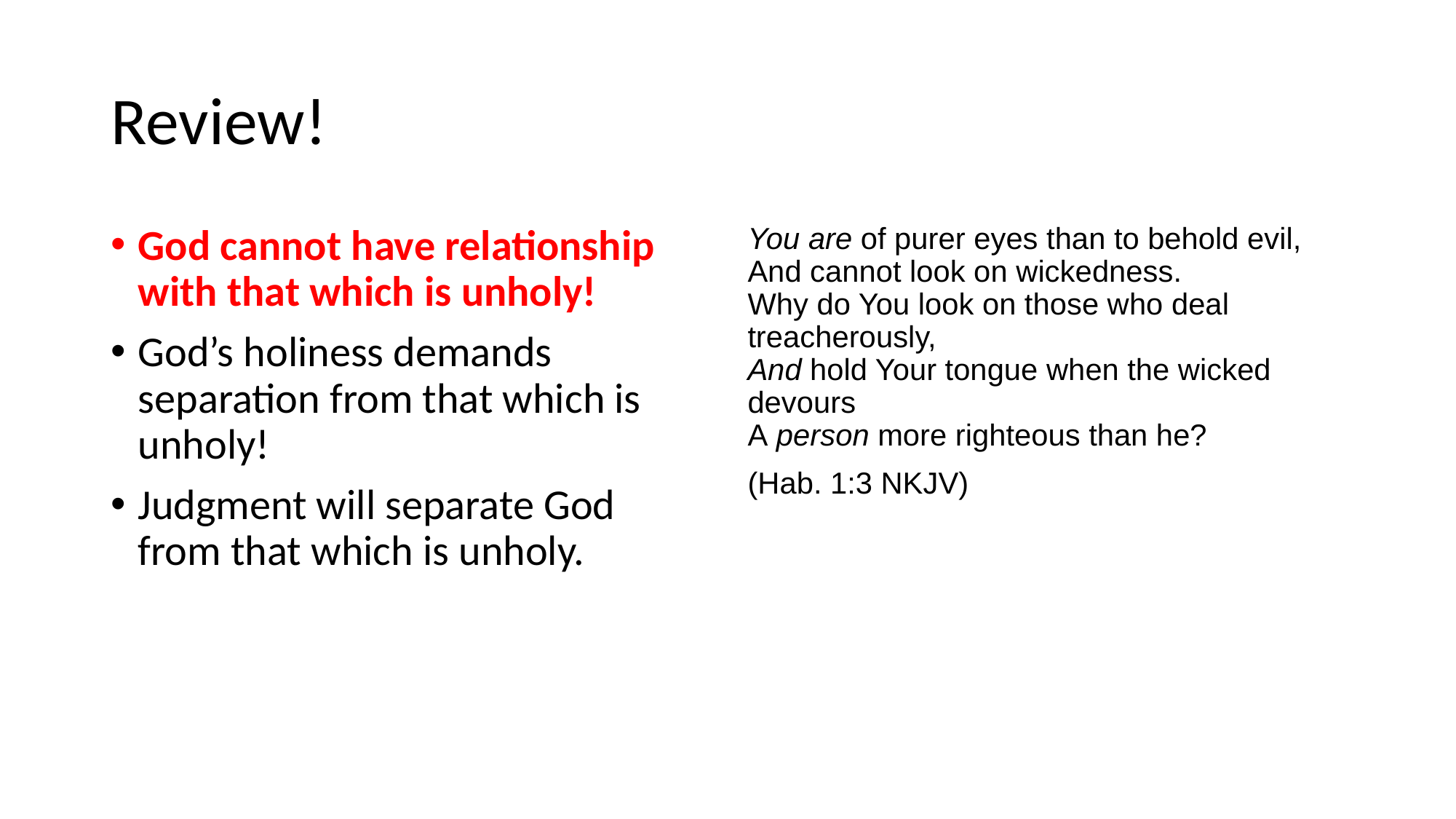

# Review!
God cannot have relationship with that which is unholy!
God’s holiness demands separation from that which is unholy!
Judgment will separate God from that which is unholy.
You are of purer eyes than to behold evil,
And cannot look on wickedness.
Why do You look on those who deal treacherously,
And hold Your tongue when the wicked devours
A person more righteous than he?
(Hab. 1:3 NKJV)